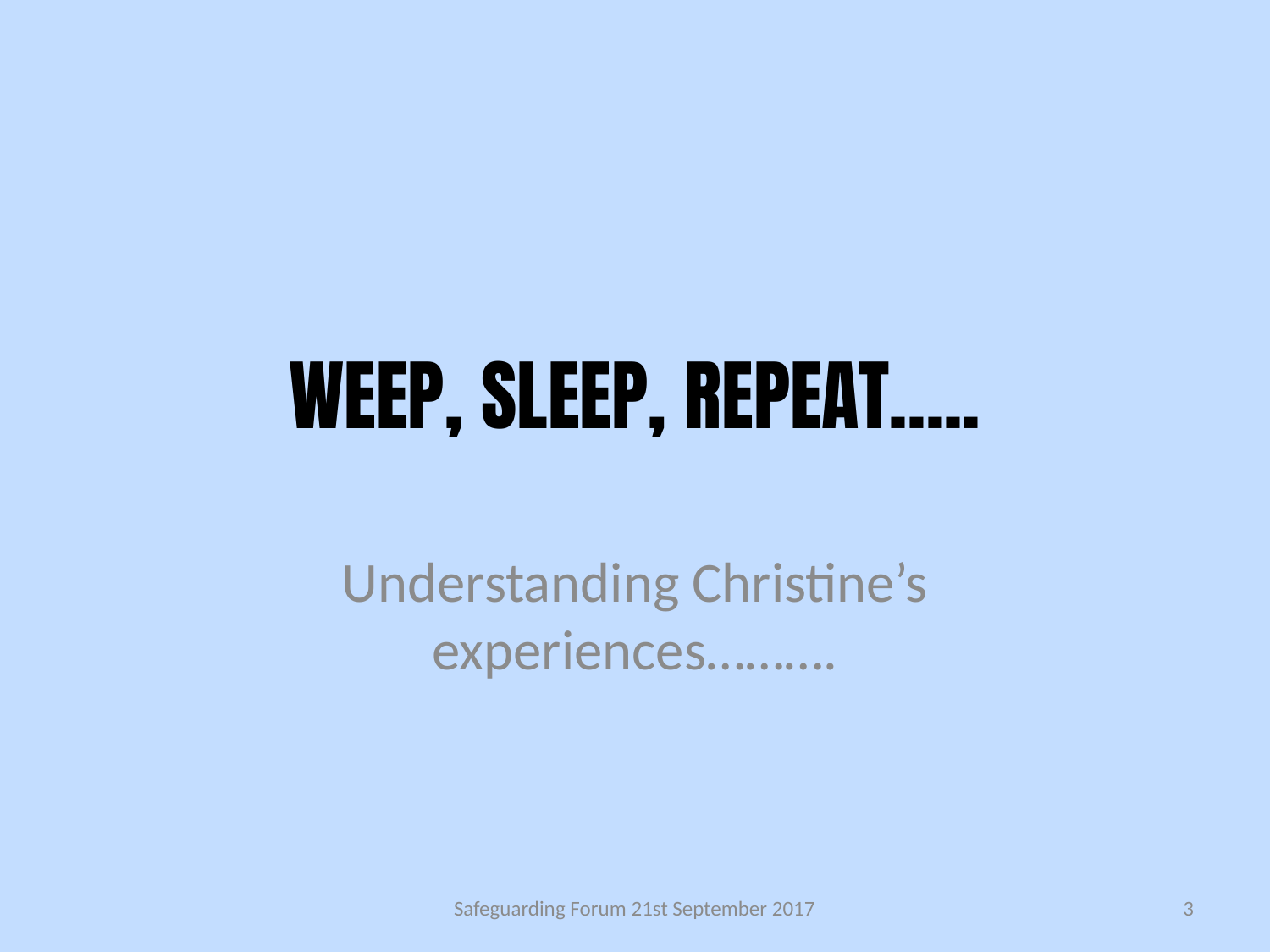

# WEEP, SLEEP, REPEAT…..
Understanding Christine’s experiences……….
Safeguarding Forum 21st September 2017
3